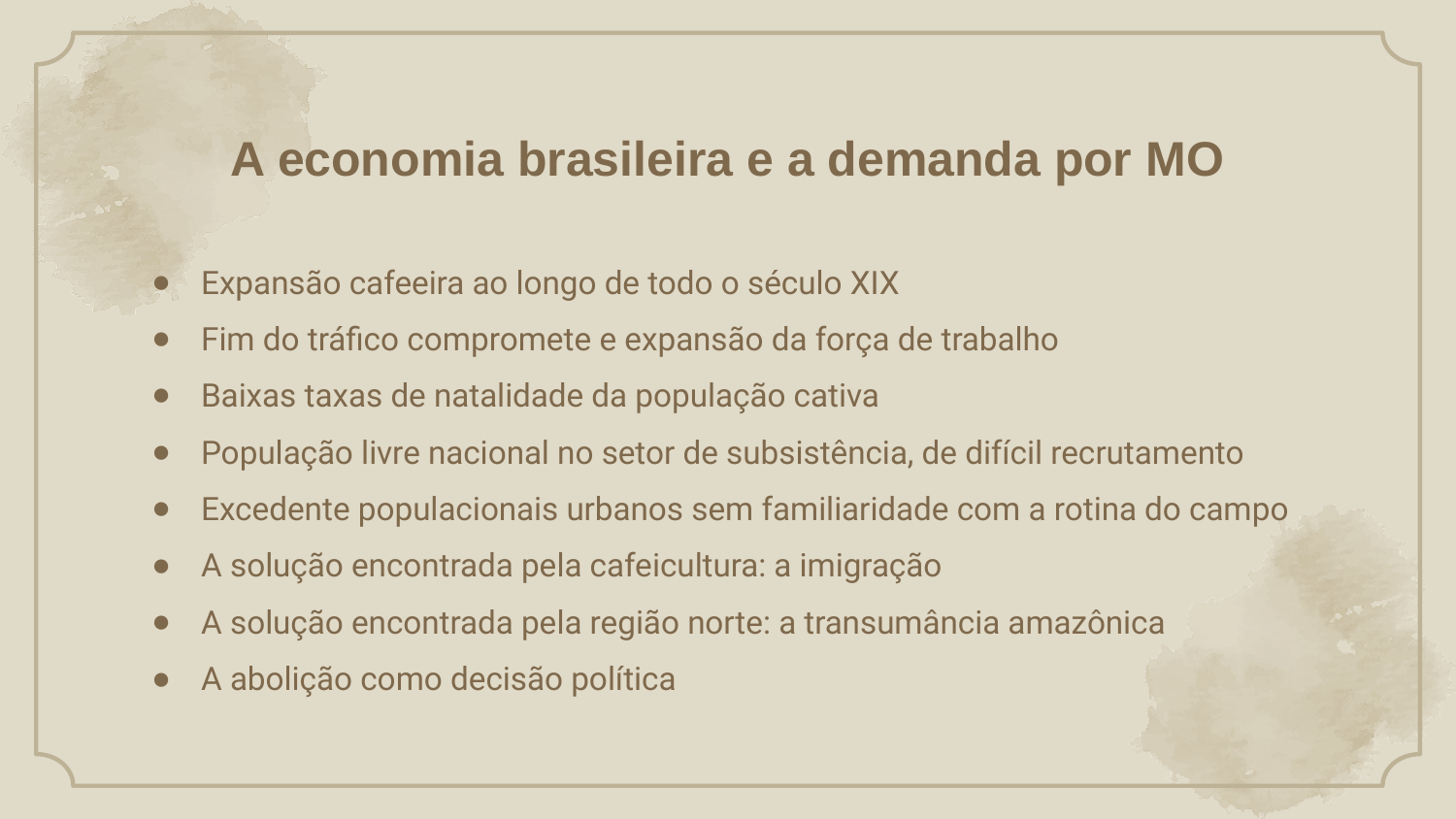

# A economia brasileira e a demanda por MO
Expansão cafeeira ao longo de todo o século XIX
Fim do tráfico compromete e expansão da força de trabalho
Baixas taxas de natalidade da população cativa
População livre nacional no setor de subsistência, de difícil recrutamento
Excedente populacionais urbanos sem familiaridade com a rotina do campo
A solução encontrada pela cafeicultura: a imigração
A solução encontrada pela região norte: a transumância amazônica
A abolição como decisão política